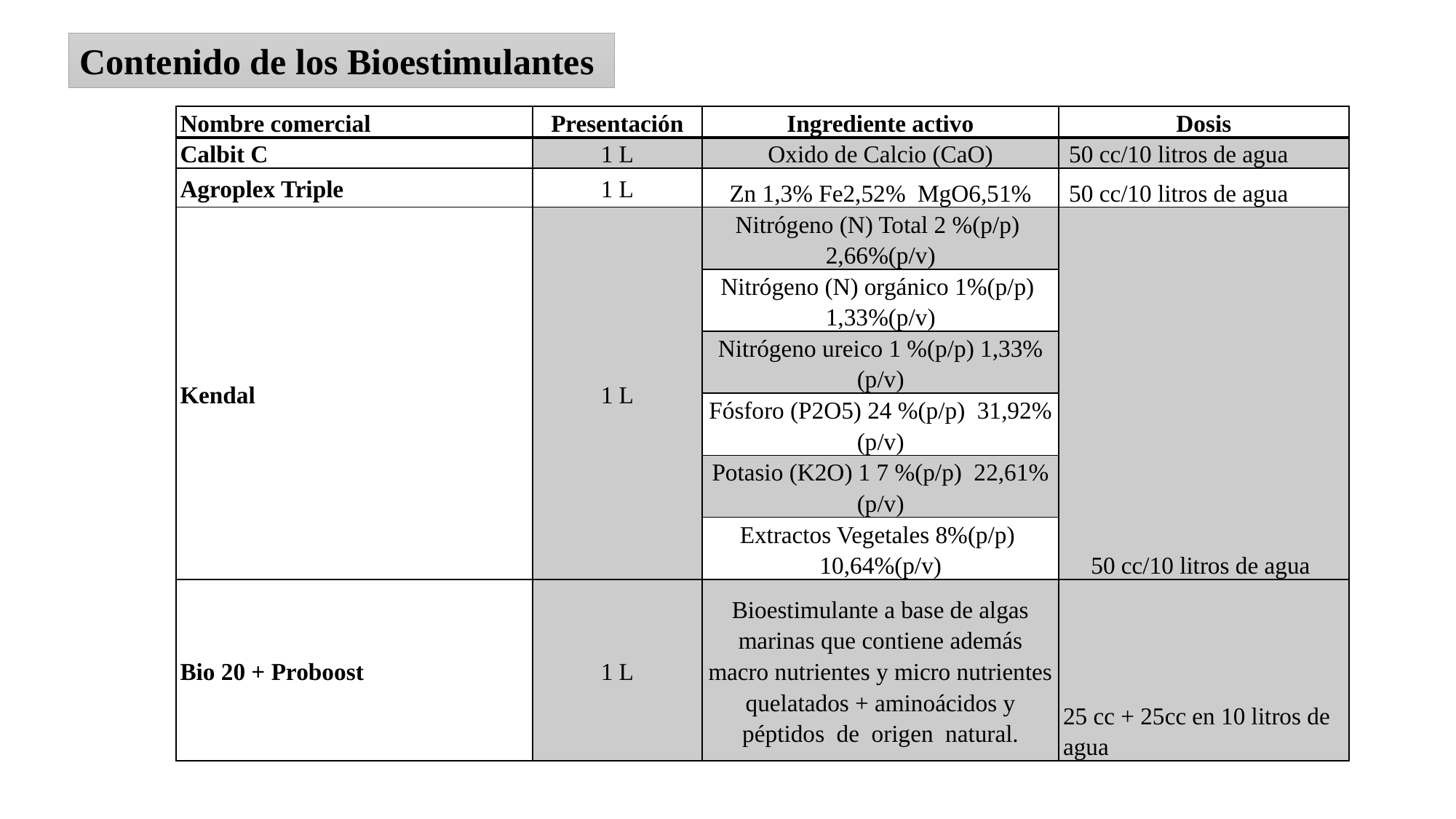

Contenido de los Bioestimulantes
| Nombre comercial | Presentación | Ingrediente activo | Dosis |
| --- | --- | --- | --- |
| Calbit C | 1 L | Oxido de Calcio (CaO) | 50 cc/10 litros de agua |
| Agroplex Triple | 1 L | Zn 1,3% Fe2,52% MgO6,51% | 50 cc/10 litros de agua |
| Kendal | 1 L | Nitrógeno (N) Total 2 %(p/p) 2,66%(p/v) | 50 cc/10 litros de agua |
|  |  | Nitrógeno (N) orgánico 1%(p/p) 1,33%(p/v) |  |
|  |  | Nitrógeno ureico 1 %(p/p) 1,33%(p/v) |  |
|  |  | Fósforo (P2O5) 24 %(p/p) 31,92%(p/v) |  |
|  |  | Potasio (K2O) 1 7 %(p/p) 22,61%(p/v) |  |
|  |  | Extractos Vegetales 8%(p/p) 10,64%(p/v) |  |
| Bio 20 + Proboost | 1 L | Bioestimulante a base de algas marinas que contiene además macro nutrientes y micro nutrientes quelatados + aminoácidos y péptidos de origen natural. | 25 cc + 25cc en 10 litros de agua |